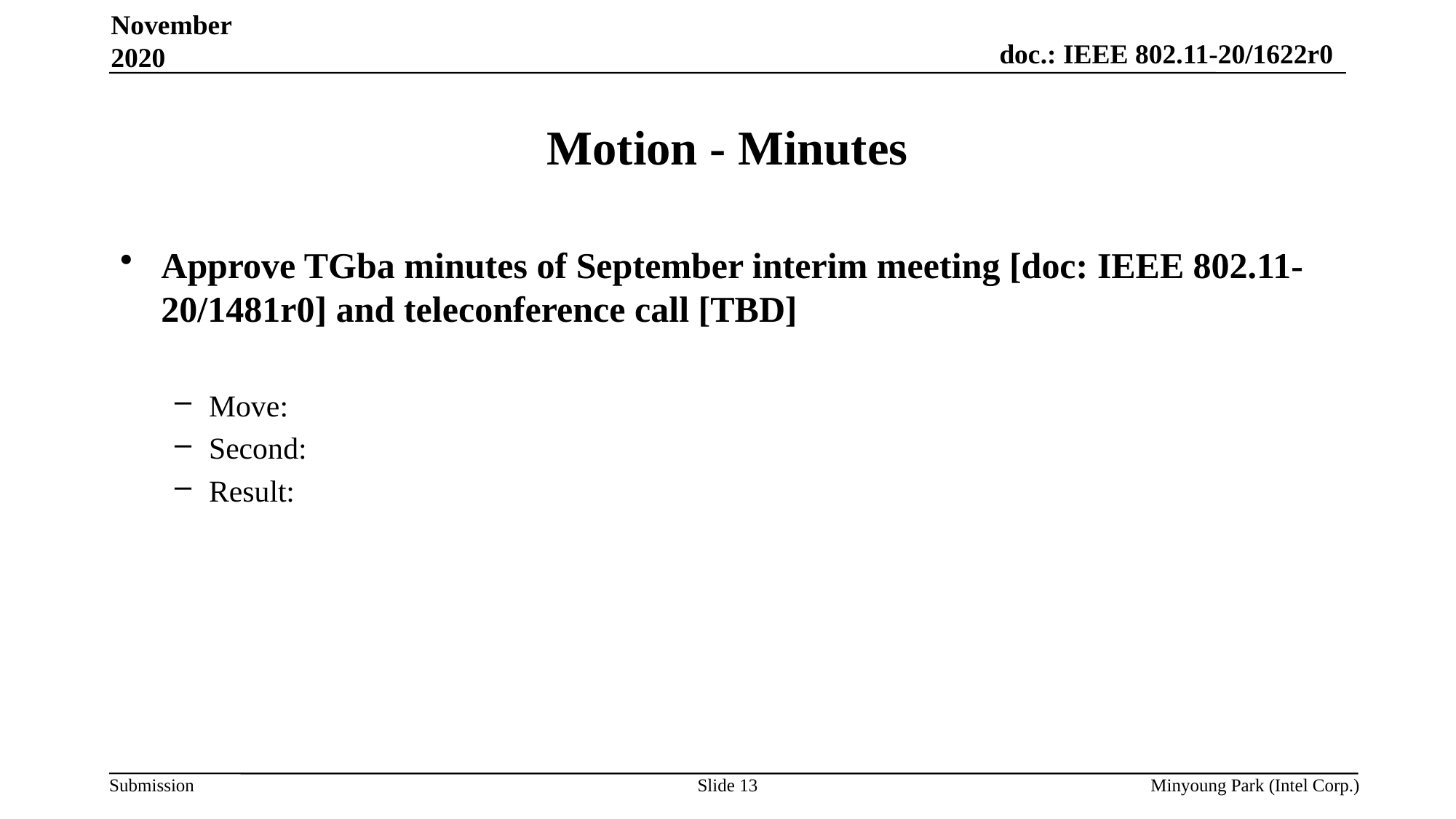

November 2020
# Motion - Minutes
Approve TGba minutes of September interim meeting [doc: IEEE 802.11-20/1481r0] and teleconference call [TBD]

Move:
Second:
Result:
Slide 13
Minyoung Park (Intel Corp.)